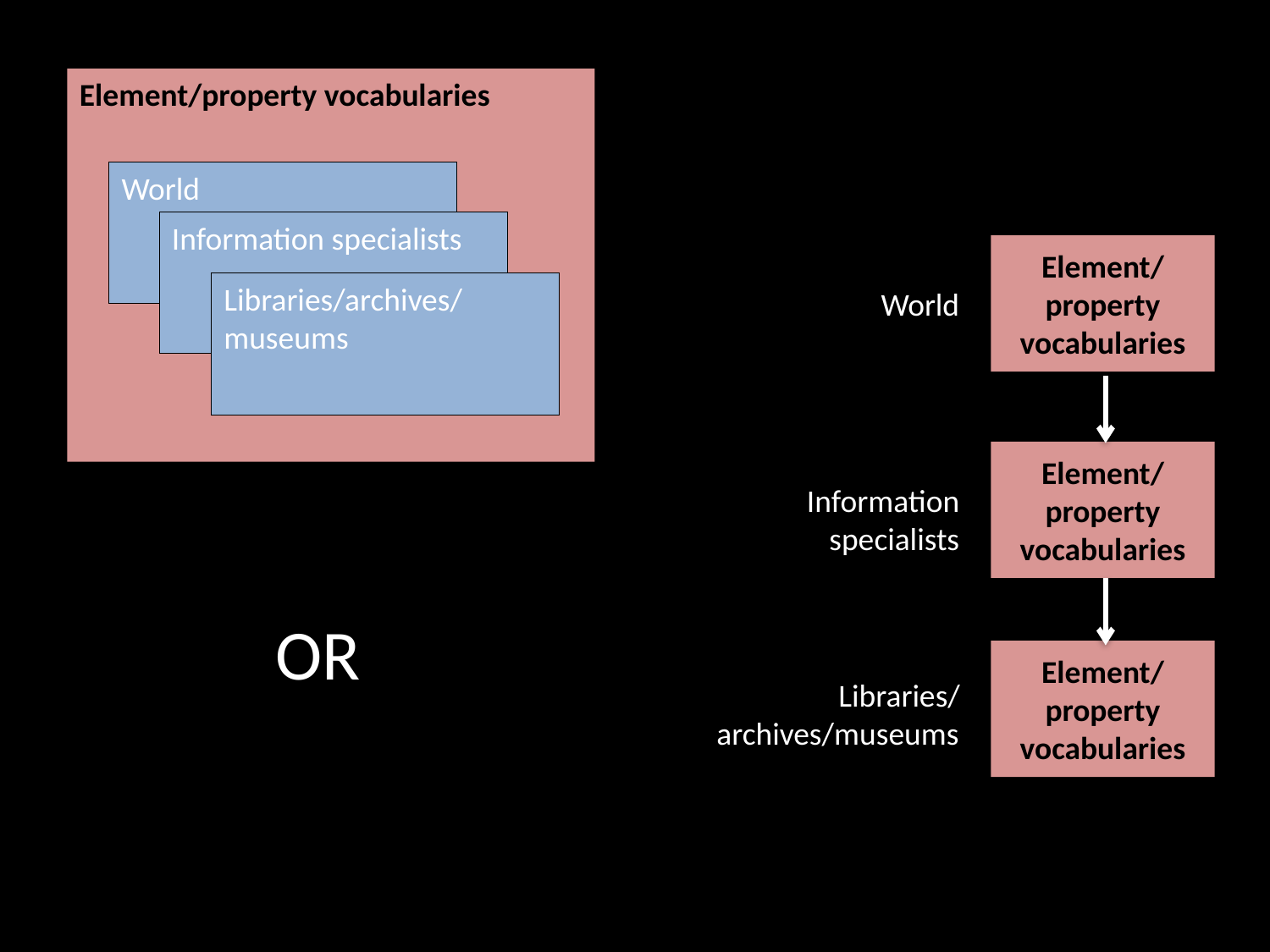

Element/property vocabularies
World
Information specialists
Element/property vocabularies
World
Libraries/archives/
museums
Element/property vocabularies
Information specialists
OR
Element/property vocabularies
Libraries/archives/museums